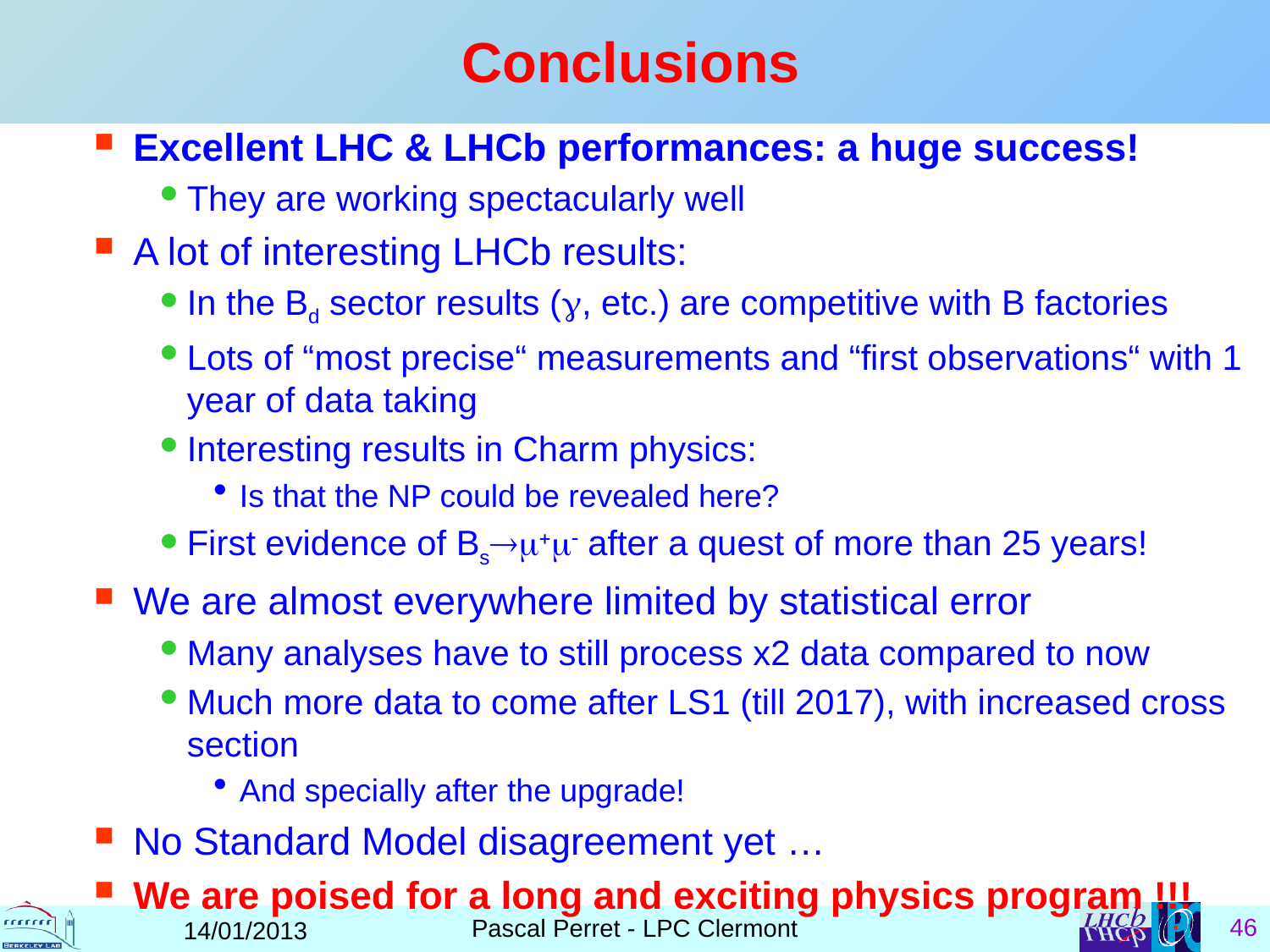

# Conclusions
Excellent LHC & LHCb performances: a huge success!
They are working spectacularly well
A lot of interesting LHCb results:
In the Bd sector results (γ, etc.) are competitive with B factories
Lots of “most precise“ measurements and “first observations“ with 1 year of data taking
Interesting results in Charm physics:
Is that the NP could be revealed here?
First evidence of Bs→μ+μ− after a quest of more than 25 years!
We are almost everywhere limited by statistical error
Many analyses have to still process x2 data compared to now
Much more data to come after LS1 (till 2017), with increased cross section
And specially after the upgrade!
No Standard Model disagreement yet …
We are poised for a long and exciting physics program !!!
Pascal Perret - LPC Clermont
14/01/2013